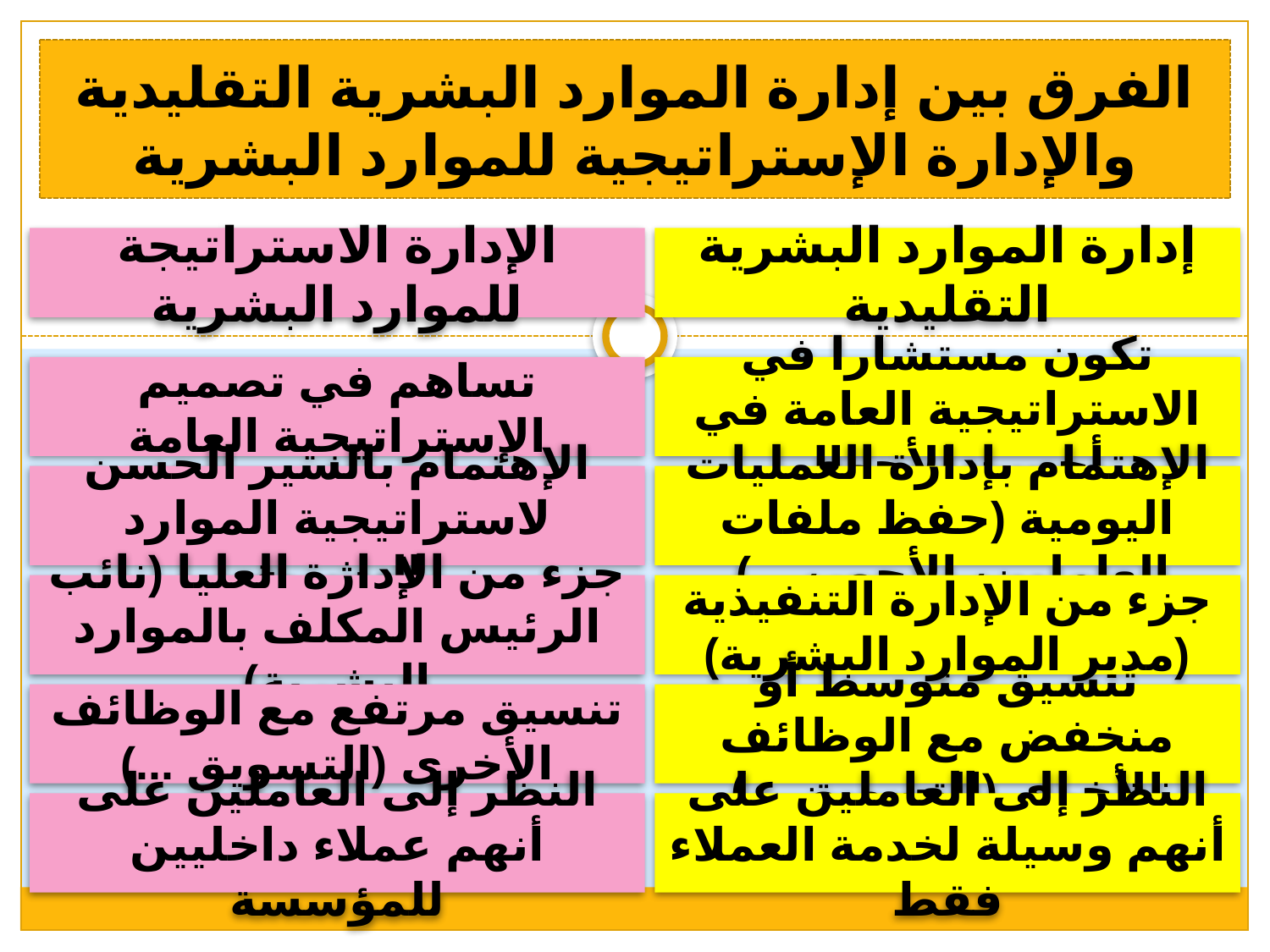

الفرق بين إدارة الموارد البشرية التقليدية والإدارة الإستراتيجية للموارد البشرية
الإدارة الاستراتيجة للموارد البشرية
إدارة الموارد البشرية التقليدية
تساهم في تصميم الإستراتيجية العامة
تكون مستشارا في الاستراتيجية العامة في أحسن الأحوال
الإهتمام بالسير الحسن لاستراتيجية الموارد البشرية
الإهتمام بإدارة العمليات اليومية (حفظ ملفات العاملين، الأجور، ...)
جزء من الإدارة العليا (نائب الرئيس المكلف بالموارد البشرية)
جزء من الإدارة التنفيذية (مدير الموارد البشرية)
تنسيق مرتفع مع الوظائف الأخرى (التسويق ...)
تنسيق متوسط أو منخفض مع الوظائف الأخرى (التسويق ...)
النظر إلى العاملين على أنهم عملاء داخليين للمؤسسة
النظر إلى العاملين على أنهم وسيلة لخدمة العملاء فقط